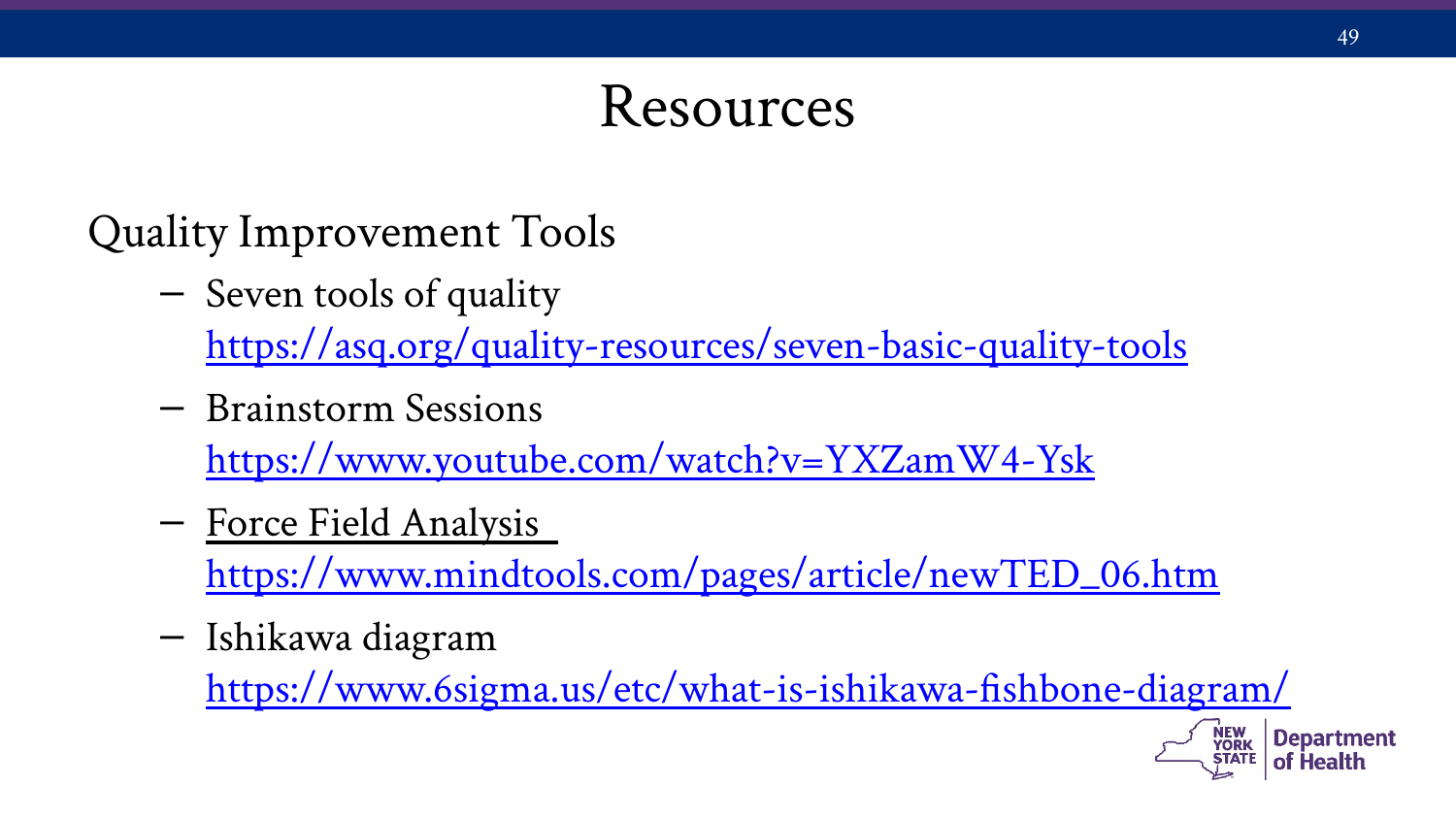

# Resources
Quality Improvement Tools
Seven tools of quality https://asq.org/quality-resources/seven-basic-quality-tools
Brainstorm Sessions https://www.youtube.com/watch?v=YXZamW4-Ysk
Force Field Analysis  https://www.mindtools.com/pages/article/newTED_06.htm
Ishikawa diagram https://www.6sigma.us/etc/what-is-ishikawa-fishbone-diagram/